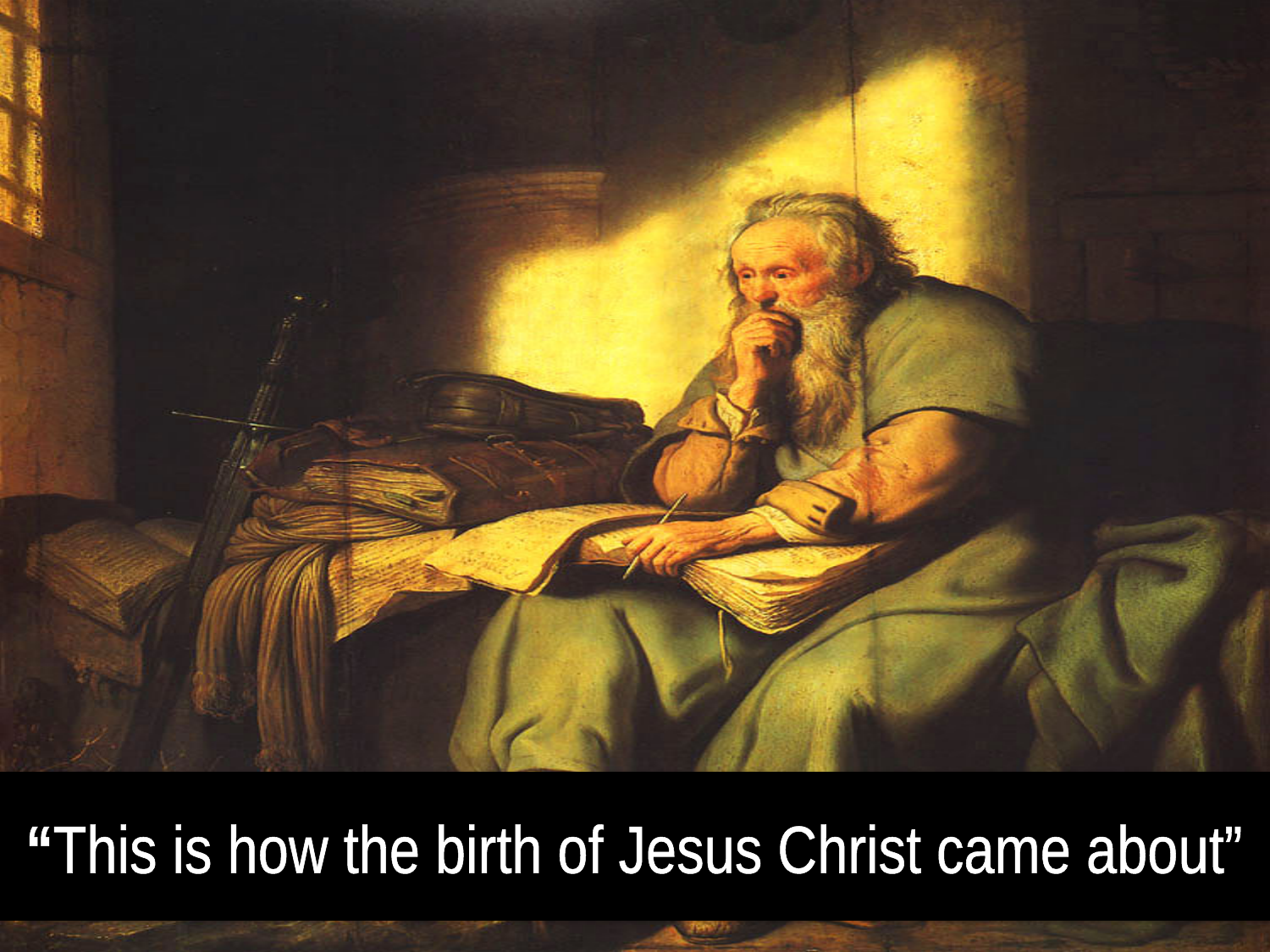

“This is how the birth of Jesus Christ came about”